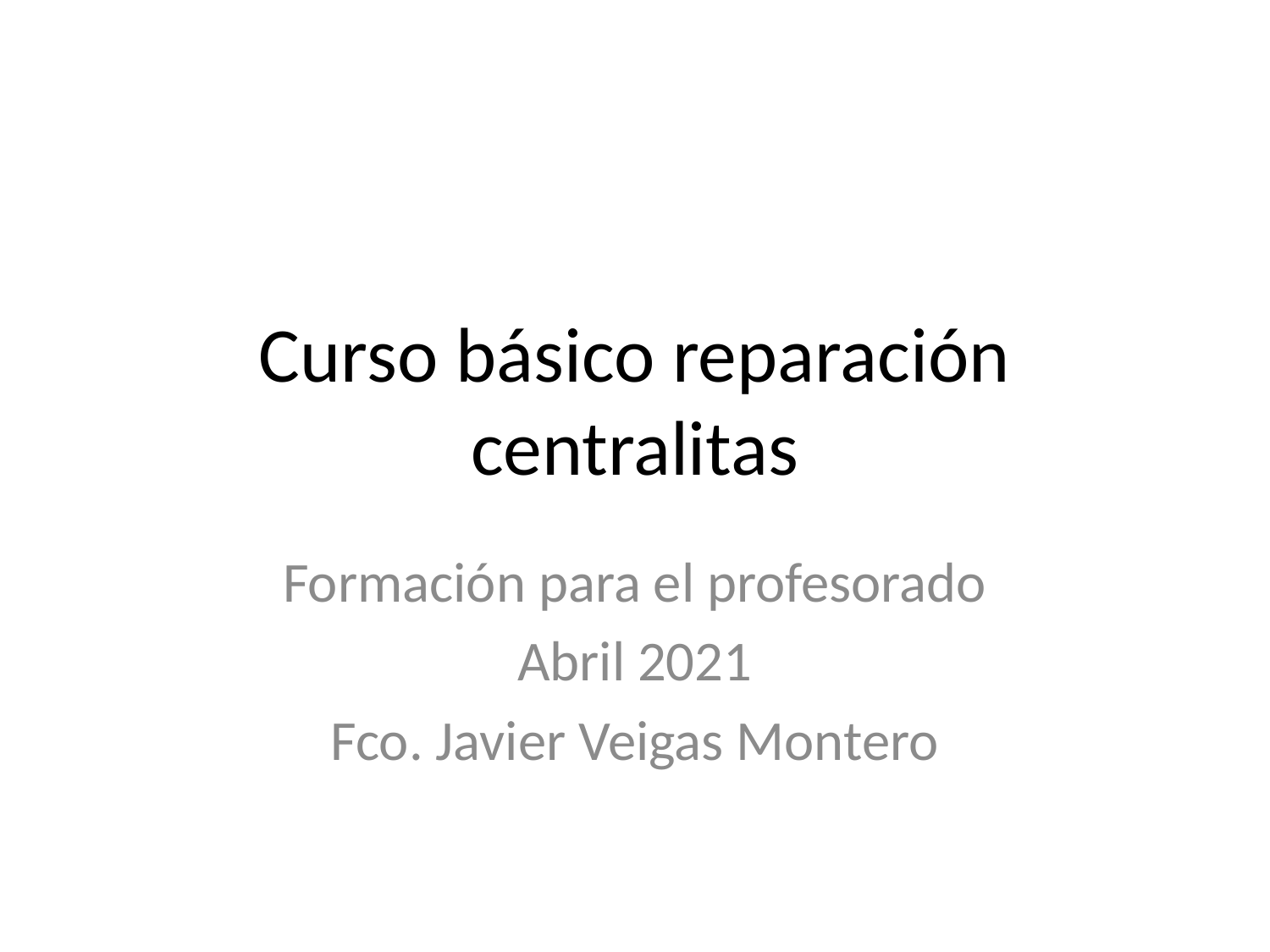

# Curso básico reparación centralitas
Formación para el profesorado
Abril 2021
Fco. Javier Veigas Montero